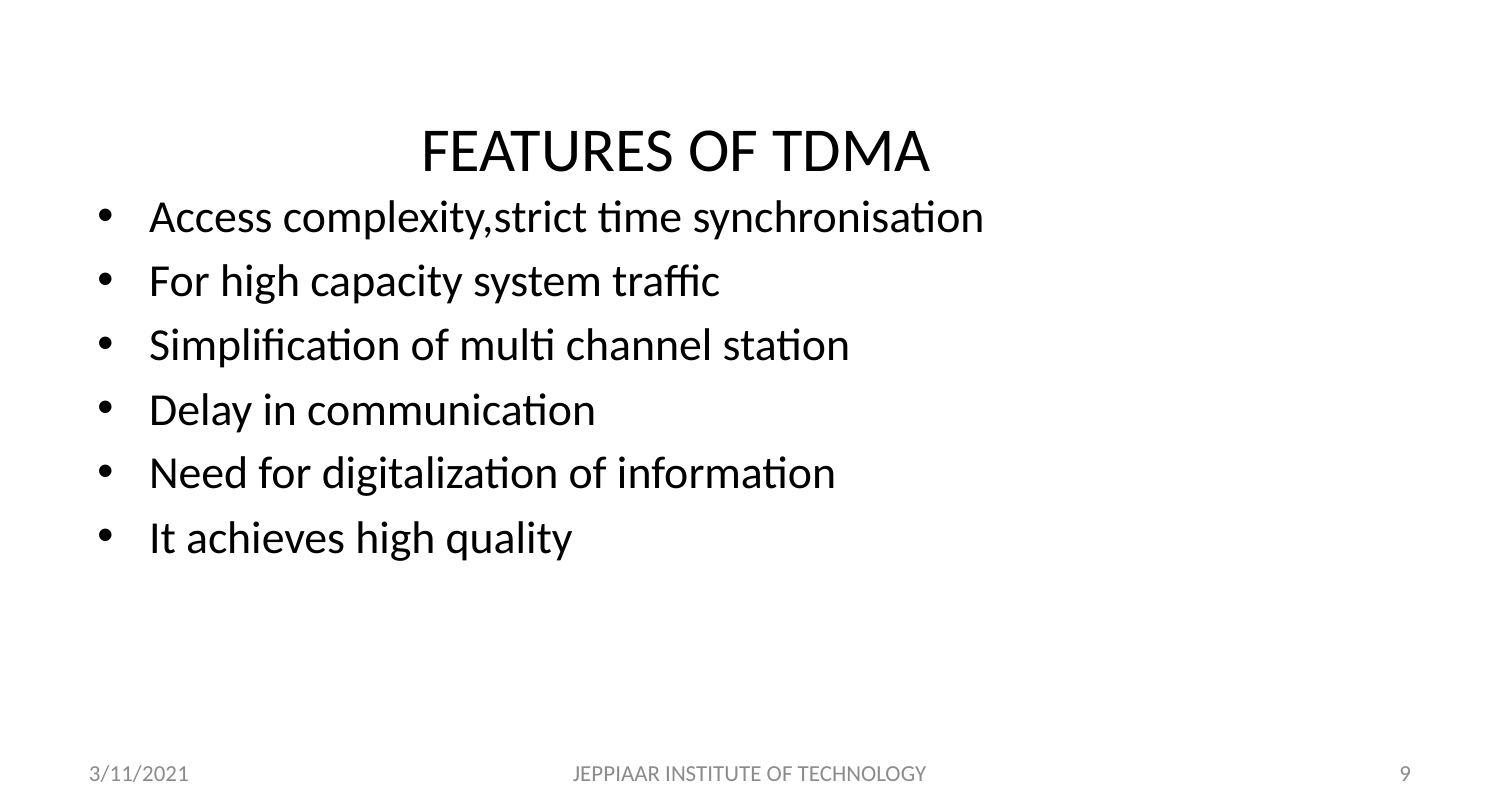

# FEATURES OF TDMA
Access complexity,strict time synchronisation
For high capacity system traffic
Simplification of multi channel station
Delay in communication
Need for digitalization of information
It achieves high quality

3/11/2021
JEPPIAAR INSTITUTE OF TECHNOLOGY
9